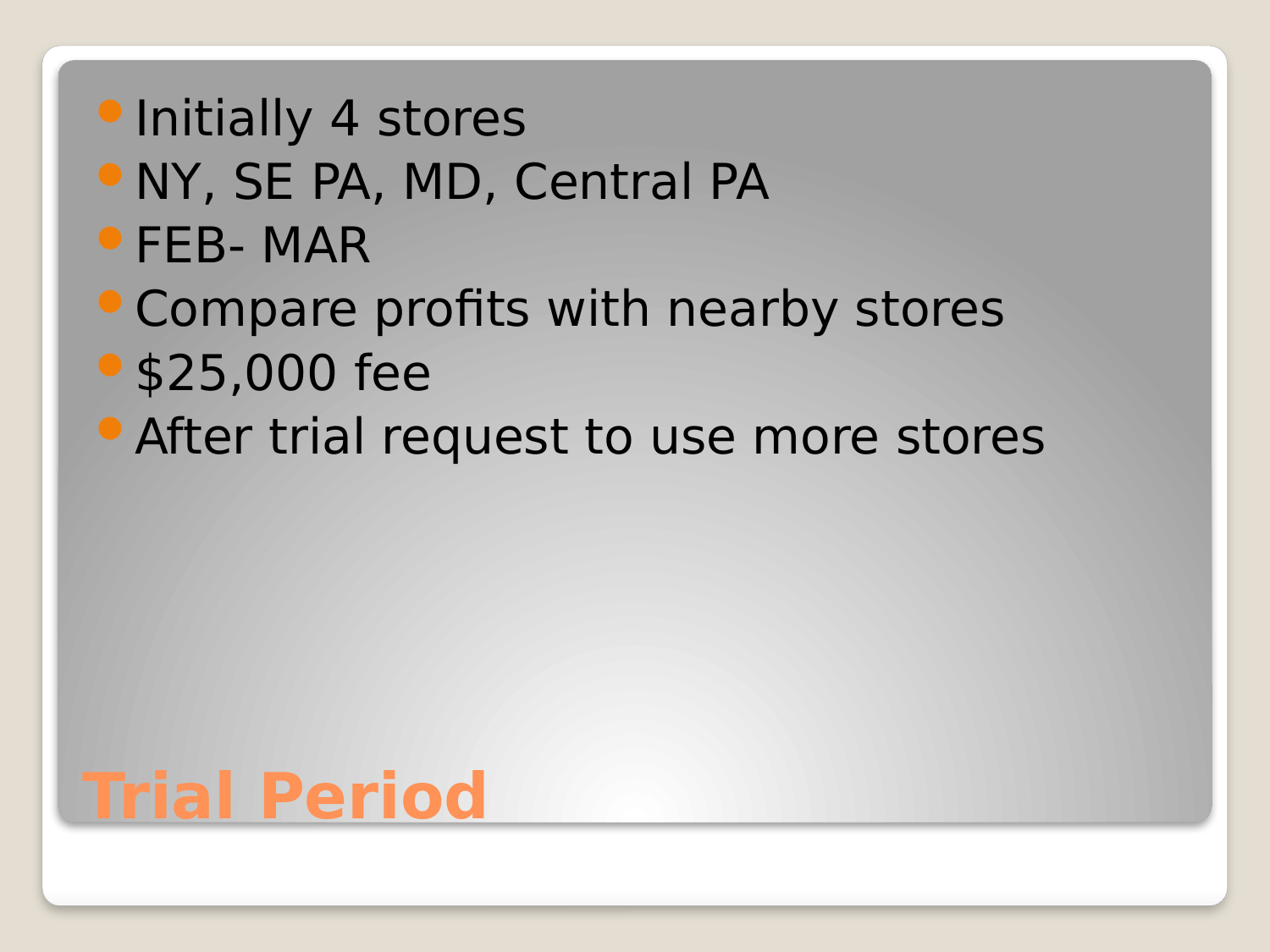

Initially 4 stores
NY, SE PA, MD, Central PA
FEB- MAR
Compare profits with nearby stores
$25,000 fee
After trial request to use more stores
# Trial Period